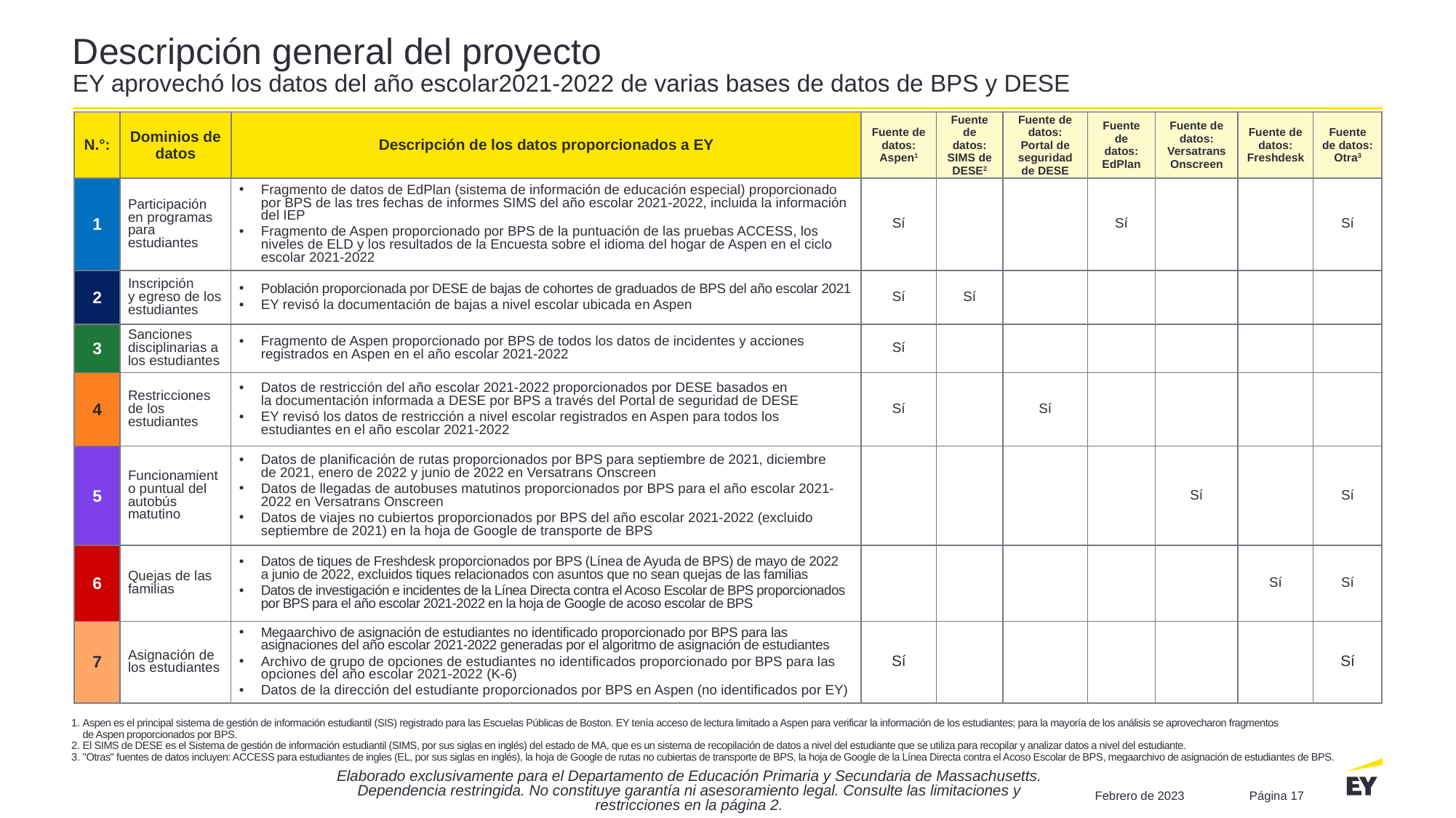

# Descripción general del proyecto EY aprovechó los datos del año escolar2021-2022 de varias bases de datos de BPS y DESE
| N.°: | Dominios de datos | Descripción de los datos proporcionados a EY | Fuente de datos: Aspen1 | Fuente de datos: SIMS de DESE2 | Fuente de datos: Portal de seguridad de DESE | Fuente de datos: EdPlan | Fuente de datos: Versatrans Onscreen | Fuente de datos: Freshdesk | Fuente de datos: Otra3 |
| --- | --- | --- | --- | --- | --- | --- | --- | --- | --- |
| 1 | Participación en programas para estudiantes | Fragmento de datos de EdPlan (sistema de información de educación especial) proporcionado por BPS de las tres fechas de informes SIMS del año escolar 2021-2022, incluida la información del IEP Fragmento de Aspen proporcionado por BPS de la puntuación de las pruebas ACCESS, los niveles de ELD y los resultados de la Encuesta sobre el idioma del hogar de Aspen en el ciclo escolar 2021-2022 | Sí |  |  | Sí |  |  | Sí |
| 2 | Inscripción y egreso de los estudiantes | Población proporcionada por DESE de bajas de cohortes de graduados de BPS del año escolar 2021 EY revisó la documentación de bajas a nivel escolar ubicada en Aspen | Sí | Sí |  |  |  |  |  |
| 3 | Sanciones disciplinarias a los estudiantes | Fragmento de Aspen proporcionado por BPS de todos los datos de incidentes y acciones registrados en Aspen en el año escolar 2021-2022 | Sí |  |  |  |  |  |  |
| 4 | Restricciones de los estudiantes | Datos de restricción del año escolar 2021-2022 proporcionados por DESE basados en la documentación informada a DESE por BPS a través del Portal de seguridad de DESE EY revisó los datos de restricción a nivel escolar registrados en Aspen para todos los estudiantes en el año escolar 2021-2022 | Sí |  | Sí |  |  |  |  |
| 5 | Funcionamiento puntual del autobús matutino | Datos de planificación de rutas proporcionados por BPS para septiembre de 2021, diciembre de 2021, enero de 2022 y junio de 2022 en Versatrans Onscreen Datos de llegadas de autobuses matutinos proporcionados por BPS para el año escolar 2021-2022 en Versatrans Onscreen Datos de viajes no cubiertos proporcionados por BPS del año escolar 2021-2022 (excluido septiembre de 2021) en la hoja de Google de transporte de BPS |  |  |  |  | Sí |  | Sí |
| 6 | Quejas de las familias | Datos de tiques de Freshdesk proporcionados por BPS (Línea de Ayuda de BPS) de mayo de 2022 a junio de 2022, excluidos tiques relacionados con asuntos que no sean quejas de las familias Datos de investigación e incidentes de la Línea Directa contra el Acoso Escolar de BPS proporcionados por BPS para el año escolar 2021-2022 en la hoja de Google de acoso escolar de BPS |  |  |  |  |  | Sí | Sí |
| 7 | Asignación de los estudiantes | Megaarchivo de asignación de estudiantes no identificado proporcionado por BPS para las asignaciones del año escolar 2021-2022 generadas por el algoritmo de asignación de estudiantes Archivo de grupo de opciones de estudiantes no identificados proporcionado por BPS para las opciones del año escolar 2021-2022 (K-6) Datos de la dirección del estudiante proporcionados por BPS en Aspen (no identificados por EY) | Sí |  |  |  |  |  | Sí |
Aspen es el principal sistema de gestión de información estudiantil (SIS) registrado para las Escuelas Públicas de Boston. EY tenía acceso de lectura limitado a Aspen para verificar la información de los estudiantes; para la mayoría de los análisis se aprovecharon fragmentos
de Aspen proporcionados por BPS.
El SIMS de DESE es el Sistema de gestión de información estudiantil (SIMS, por sus siglas en inglés) del estado de MA, que es un sistema de recopilación de datos a nivel del estudiante que se utiliza para recopilar y analizar datos a nivel del estudiante.
"Otras" fuentes de datos incluyen: ACCESS para estudiantes de ingles (EL, por sus siglas en inglés), la hoja de Google de rutas no cubiertas de transporte de BPS, la hoja de Google de la Línea Directa contra el Acoso Escolar de BPS, megaarchivo de asignación de estudiantes de BPS.
Elaborado exclusivamente para el Departamento de Educación Primaria y Secundaria de Massachusetts. Dependencia restringida. No constituye garantía ni asesoramiento legal. Consulte las limitaciones y restricciones en la página 2.
Febrero de 2023
Página 17